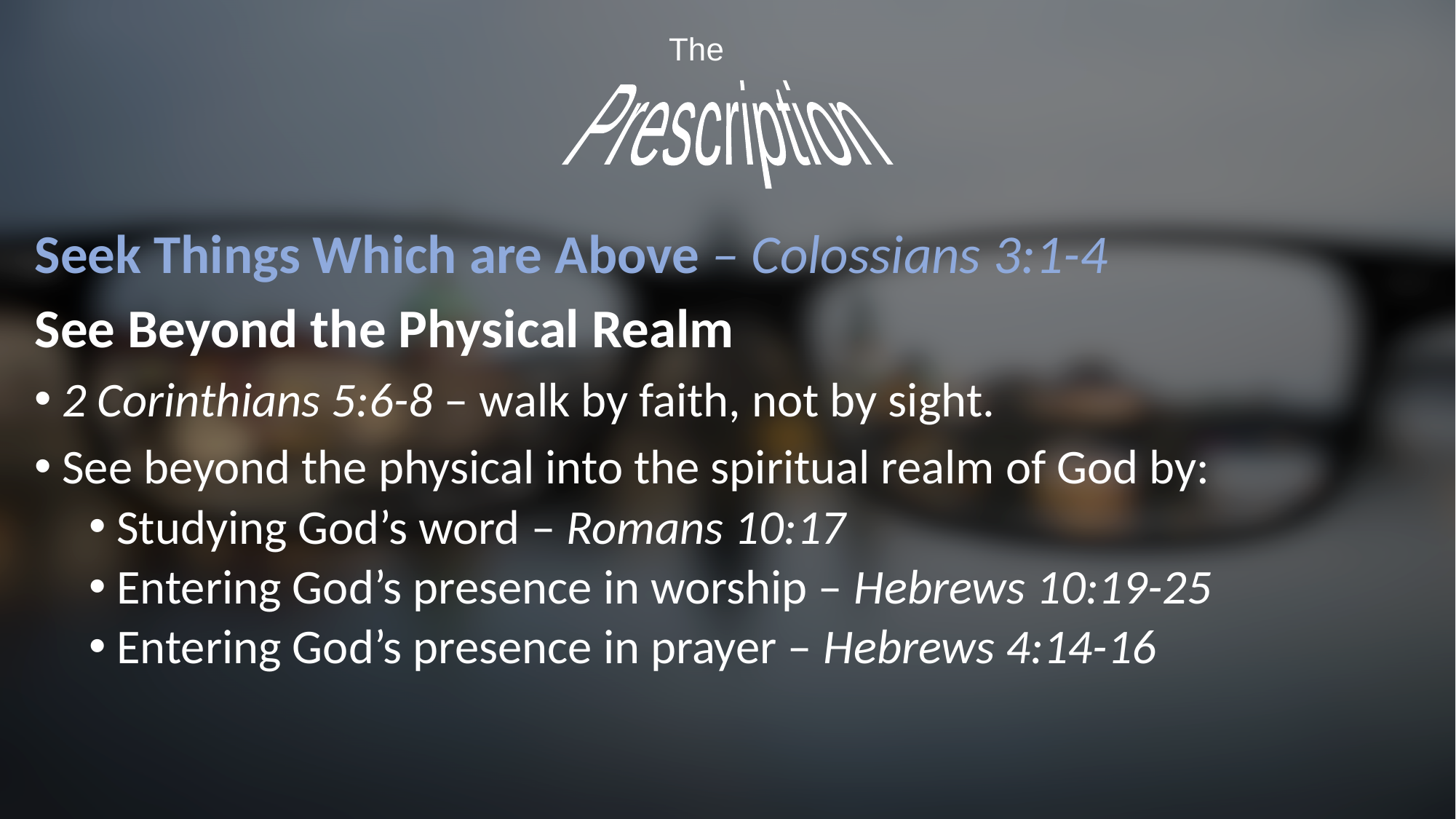

# The
Prescription
Seek Things Which are Above – Colossians 3:1-4
See Beyond the Physical Realm
2 Corinthians 5:6-8 – walk by faith, not by sight.
See beyond the physical into the spiritual realm of God by:
Studying God’s word – Romans 10:17
Entering God’s presence in worship – Hebrews 10:19-25
Entering God’s presence in prayer – Hebrews 4:14-16